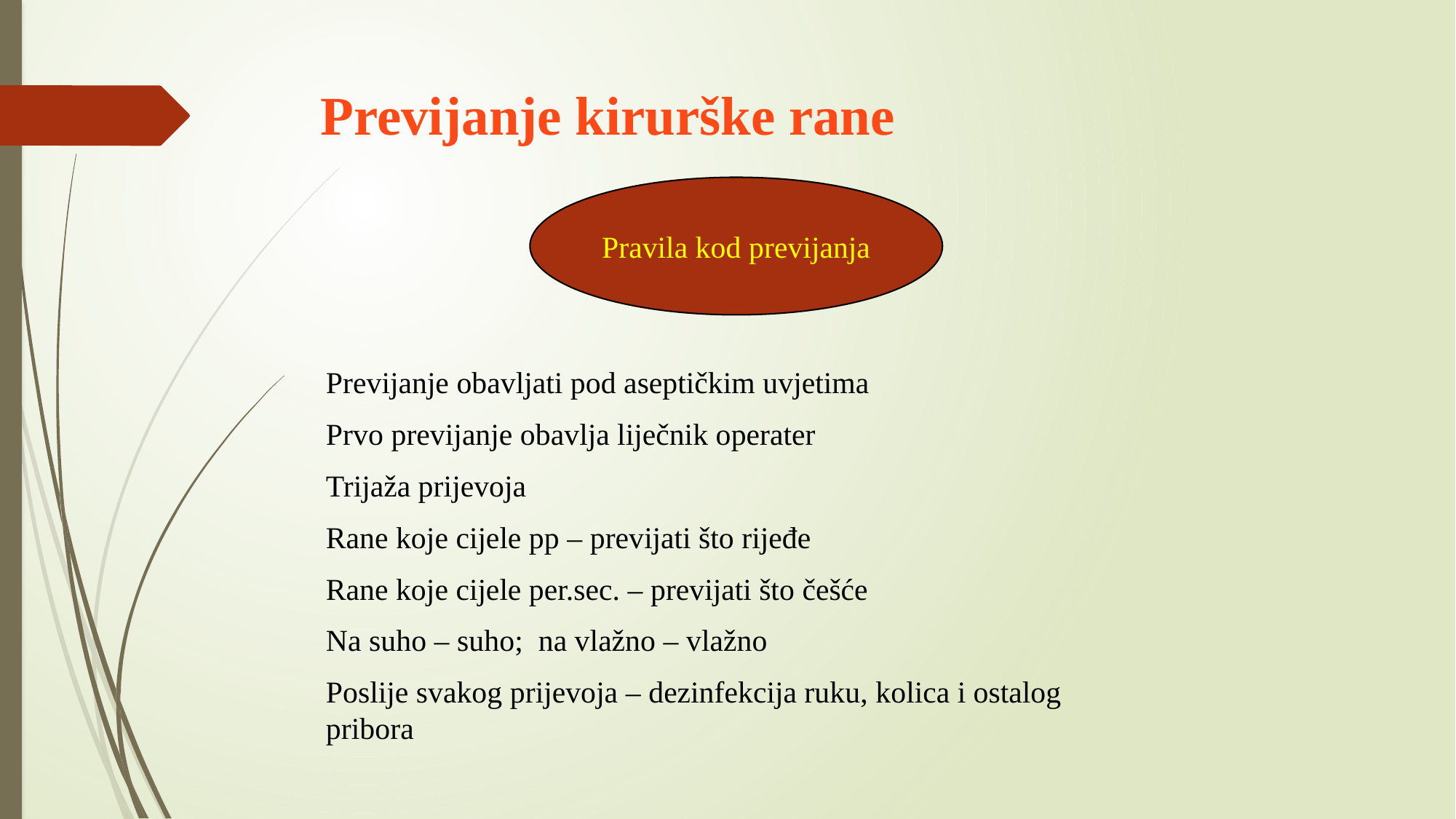

# Previjanje kirurške rane
Pravila kod previjanja
Previjanje obavljati pod aseptičkim uvjetima
Prvo previjanje obavlja liječnik operater
Trijaža prijevoja
Rane koje cijele pp – previjati što rijeđe
Rane koje cijele per.sec. – previjati što češće
Na suho – suho;  na vlažno – vlažno
Poslije svakog prijevoja – dezinfekcija ruku, kolica i ostalog  pribora